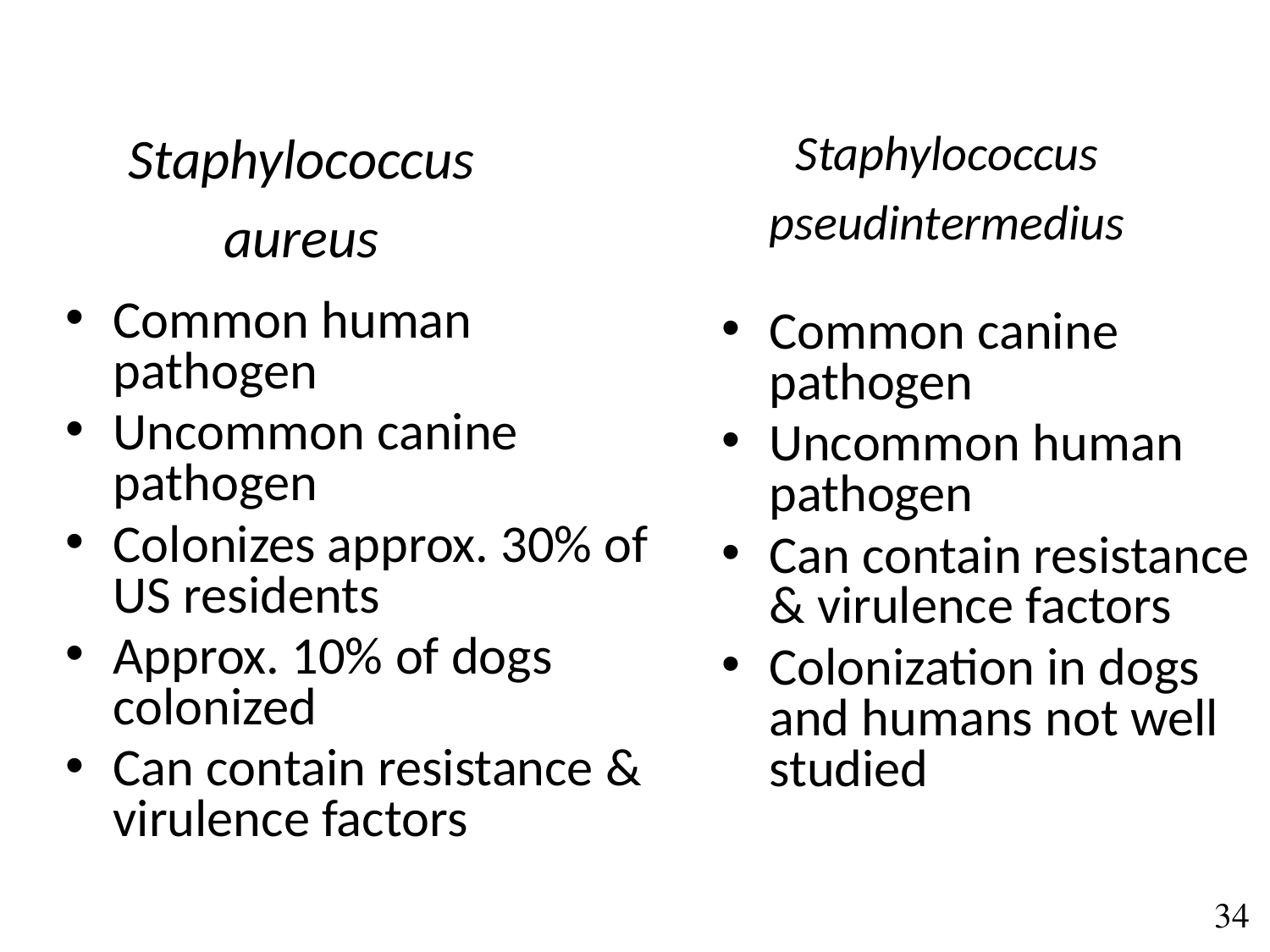

Staphylococcus
pseudintermedius
Staphylococcus
aureus
Common human pathogen
Uncommon canine pathogen
Colonizes approx. 30% of US residents
Approx. 10% of dogs colonized
Can contain resistance & virulence factors

Common canine pathogen
Uncommon human pathogen
Can contain resistance & virulence factors
Colonization in dogs and humans not well studied
34